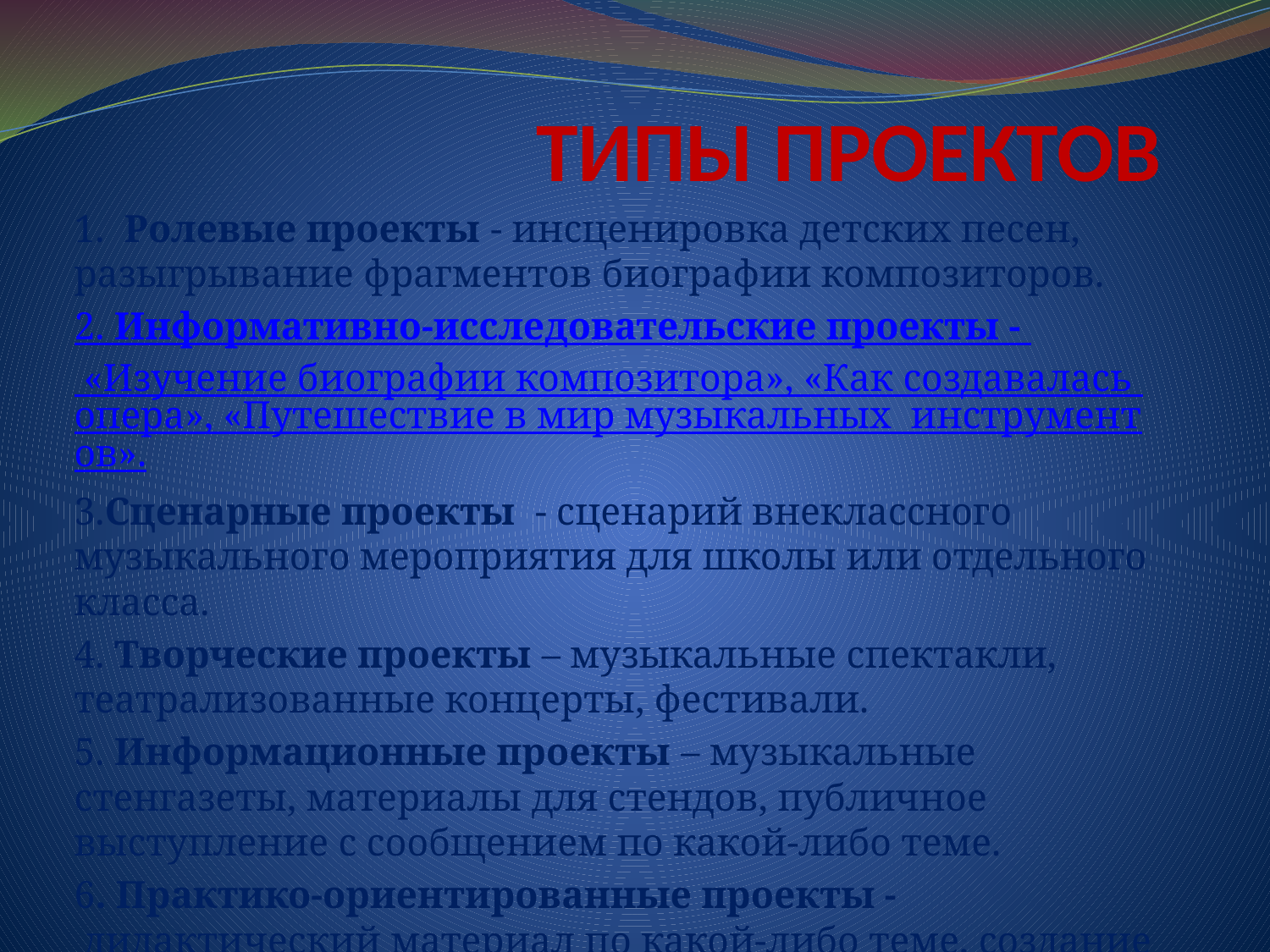

# ТИПЫ ПРОЕКТОв
1.  Ролевые проекты - инсценировка детских песен, разыгрывание фрагментов биографии композиторов.
2. Информативно-исследовательские проекты -  «Изучение биографии композитора», «Как создавалась опера», «Путешествие в мир музыкальных  инструментов».
3.Сценарные проекты  - сценарий внеклассного музыкального мероприятия для школы или отдельного класса.
4. Творческие проекты – музыкальные спектакли, театрализованные концерты, фестивали.
5. Информационные проекты – музыкальные стенгазеты, материалы для стендов, публичное выступление с сообщением по какой-либо теме.
6. Практико-ориентированные проекты -  дидактический материал по какой-либо теме, создание музыкальной игры и её описание.